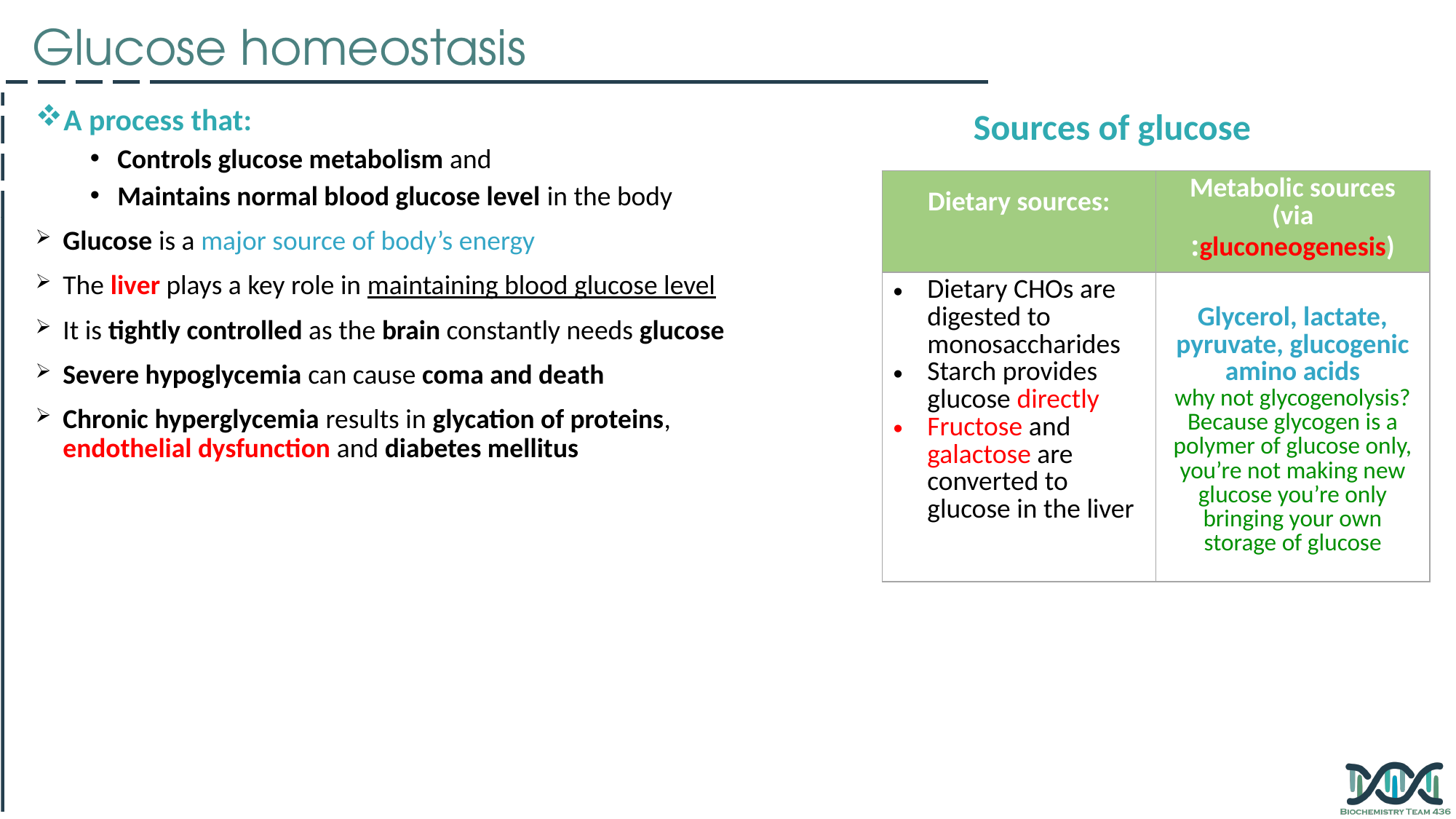

Glucose homeostasis
A process that:
Controls glucose metabolism and
Maintains normal blood glucose level in the body
Glucose is a major source of body’s energy
The liver plays a key role in maintaining blood glucose level
It is tightly controlled as the brain constantly needs glucose
Severe hypoglycemia can cause coma and death
Chronic hyperglycemia results in glycation of proteins, endothelial dysfunction and diabetes mellitus
Sources of glucose
| Dietary sources: | Metabolic sources (via gluconeogenesis): |
| --- | --- |
| Dietary CHOs are digested to monosaccharides Starch provides glucose directly Fructose and galactose are converted to glucose in the liver | Glycerol, lactate, pyruvate, glucogenic amino acids why not glycogenolysis? Because glycogen is a polymer of glucose only, you’re not making new glucose you’re only bringing your own storage of glucose |